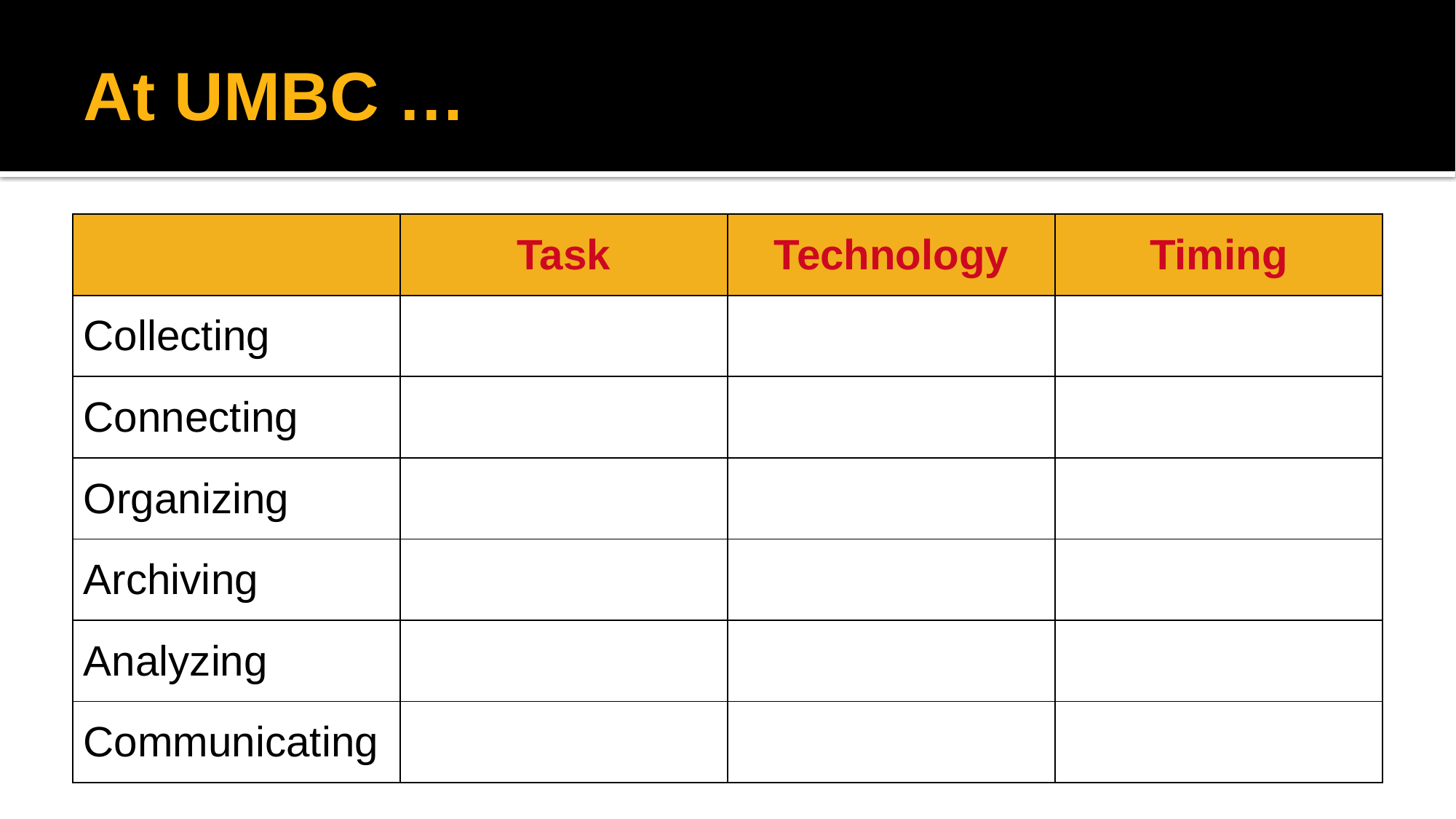

# At UMBC …
|  | Task | Technology | Timing |
| --- | --- | --- | --- |
| Collecting |  |  |  |
| Connecting |  |  |  |
| Organizing |  |  |  |
| Archiving |  |  |  |
| Analyzing |  |  |  |
| Communicating |  |  |  |